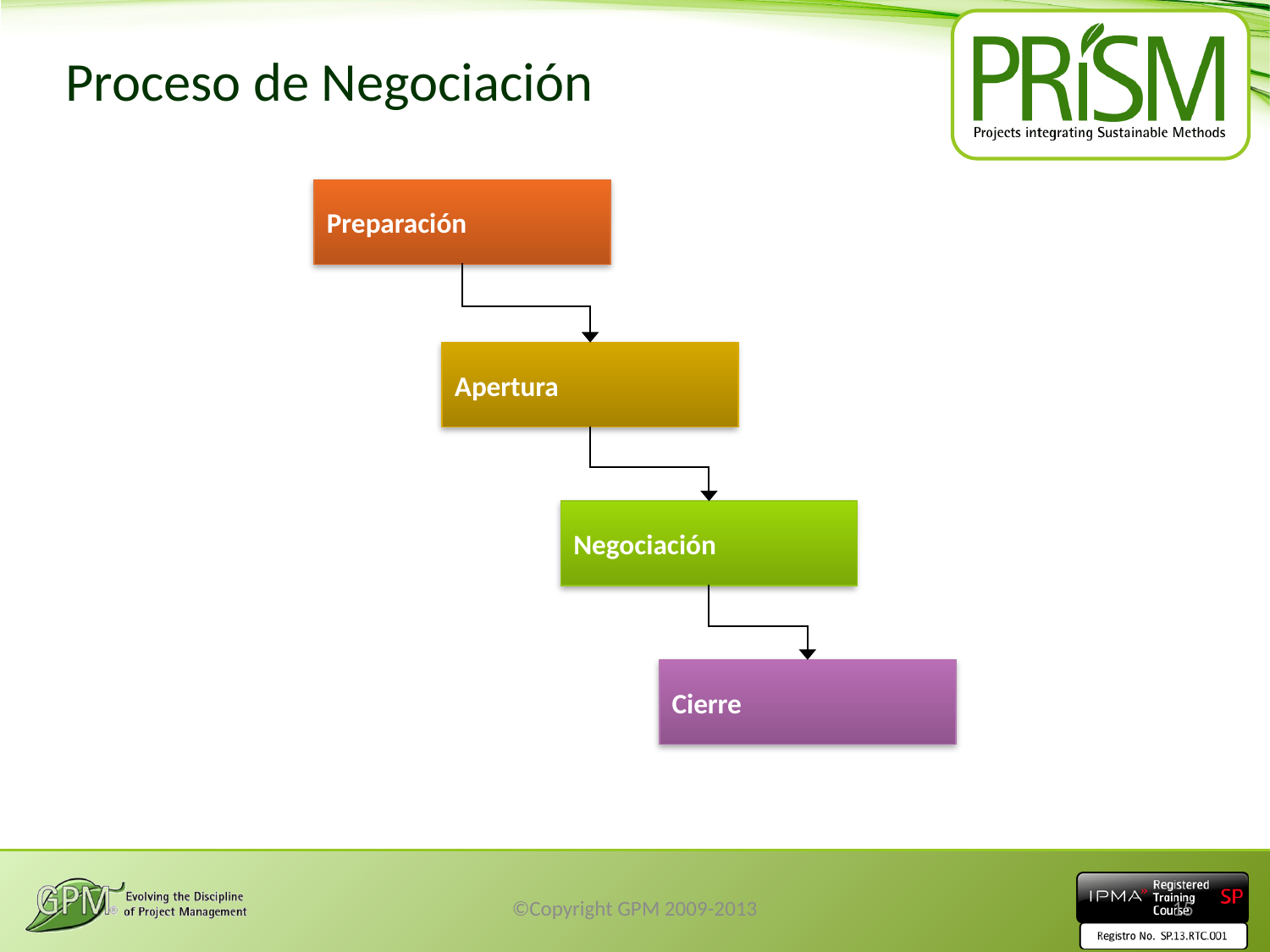

# Proceso de Negociación
Preparación
Apertura
Negociación
Cierre
©Copyright GPM 2009-2013
15